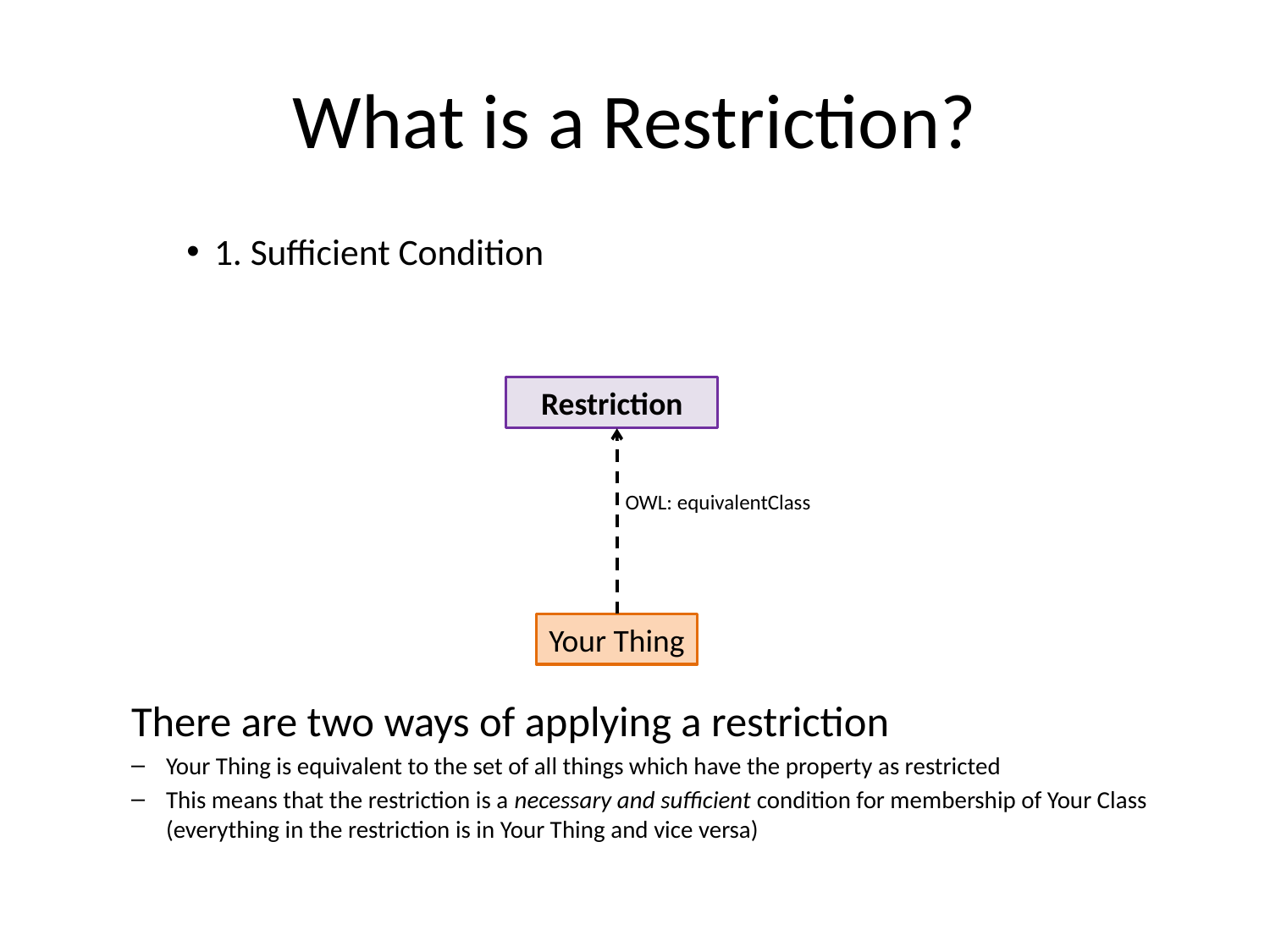

# What is a Restriction?
1. Sufficient Condition

There are two ways of applying a restriction
Your Thing is equivalent to the set of all things which have the property as restricted
This means that the restriction is a necessary and sufficient condition for membership of Your Class (everything in the restriction is in Your Thing and vice versa)

Restriction
OWL: equivalentClass
Your Thing